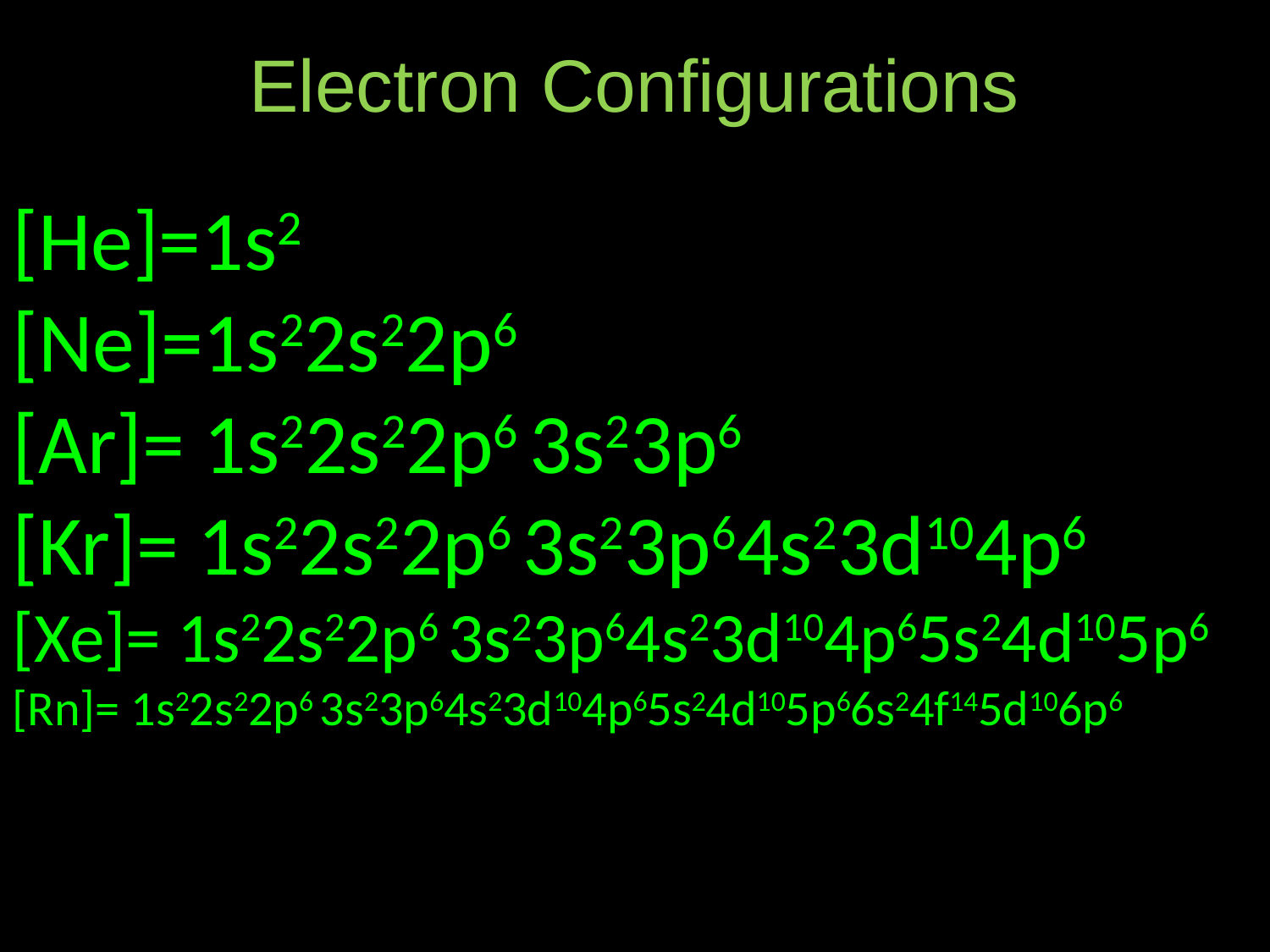

Electron Configurations
[He]=1s2
[Ne]=1s22s22p6
[Ar]= 1s22s22p6 3s23p6
[Kr]= 1s22s22p6 3s23p64s23d104p6
[Xe]= 1s22s22p6 3s23p64s23d104p65s24d105p6
[Rn]= 1s22s22p6 3s23p64s23d104p65s24d105p66s24f145d106p6